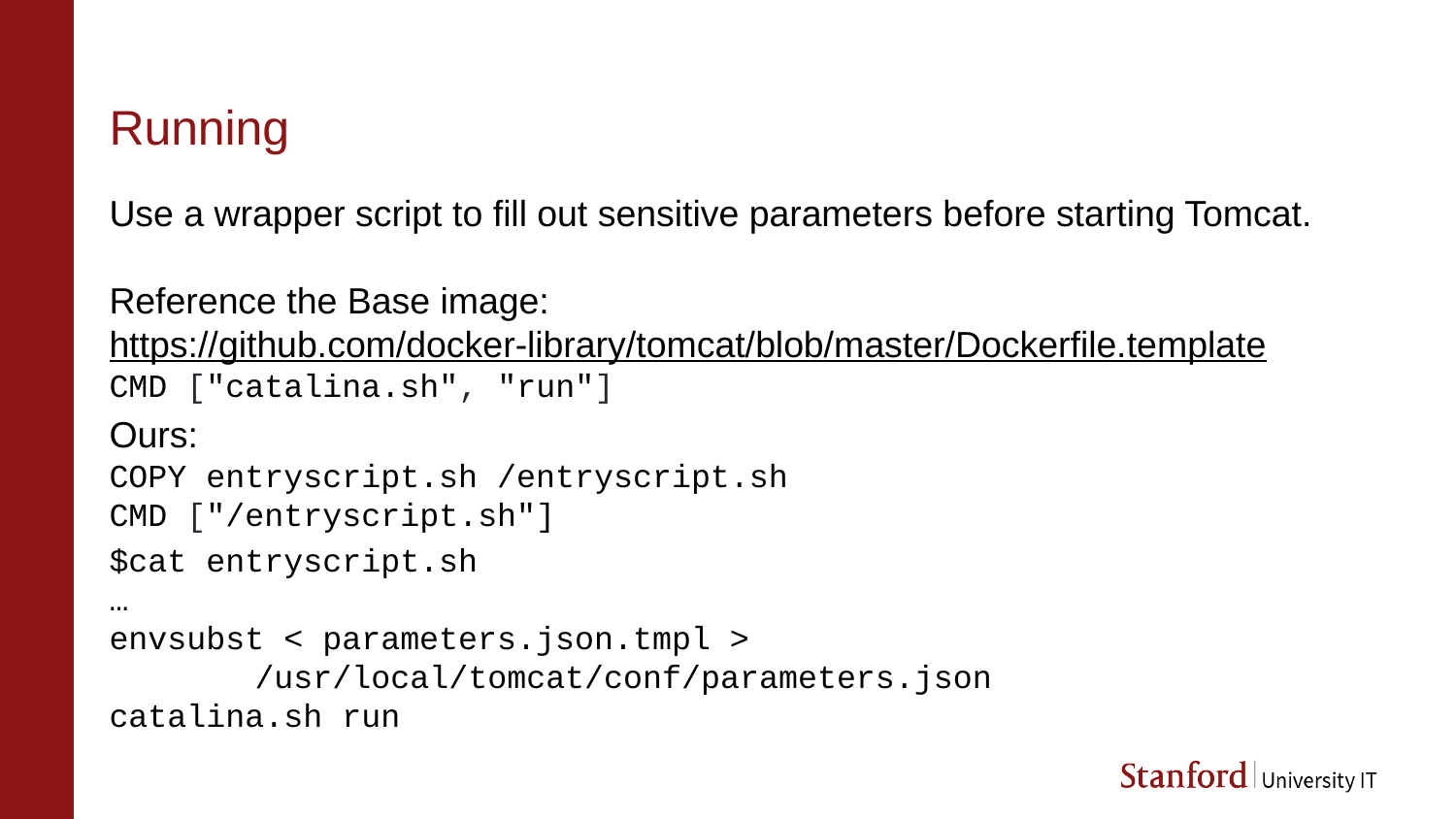

# Running
Use a wrapper script to fill out sensitive parameters before starting Tomcat.
Reference the Base image:
https://github.com/docker-library/tomcat/blob/master/Dockerfile.template
CMD ["catalina.sh", "run"]
Ours:
COPY entryscript.sh /entryscript.sh
CMD ["/entryscript.sh"]
$cat entryscript.sh
…
envsubst < parameters.json.tmpl >
	/usr/local/tomcat/conf/parameters.json
catalina.sh run